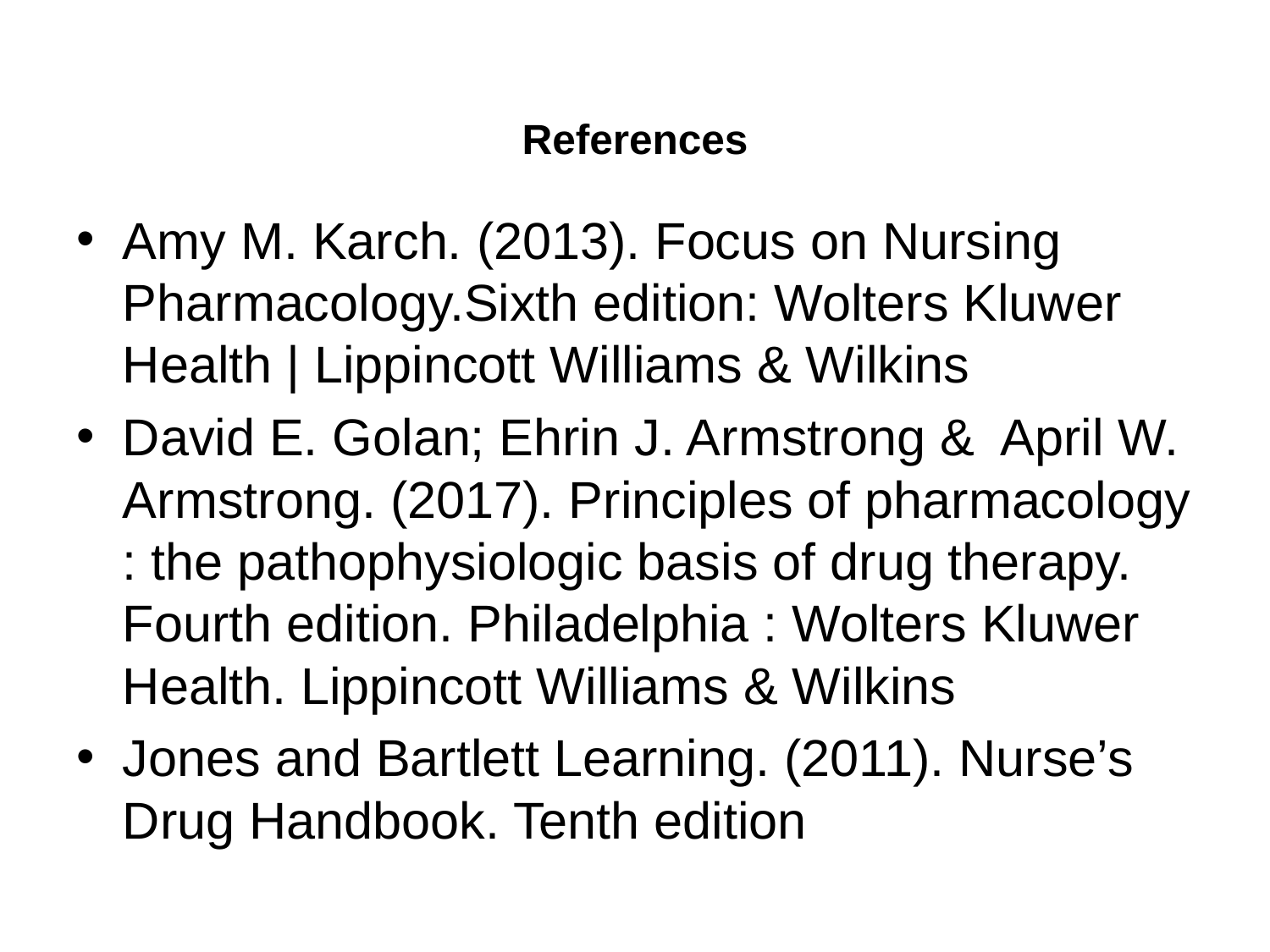

# References
Amy M. Karch. (2013). Focus on Nursing Pharmacology.Sixth edition: Wolters Kluwer Health | Lippincott Williams & Wilkins
David E. Golan; Ehrin J. Armstrong &  April W. Armstrong. (2017). Principles of pharmacology : the pathophysiologic basis of drug therapy. Fourth edition. Philadelphia : Wolters Kluwer Health. Lippincott Williams & Wilkins
Jones and Bartlett Learning. (2011). Nurse’s Drug Handbook. Tenth edition